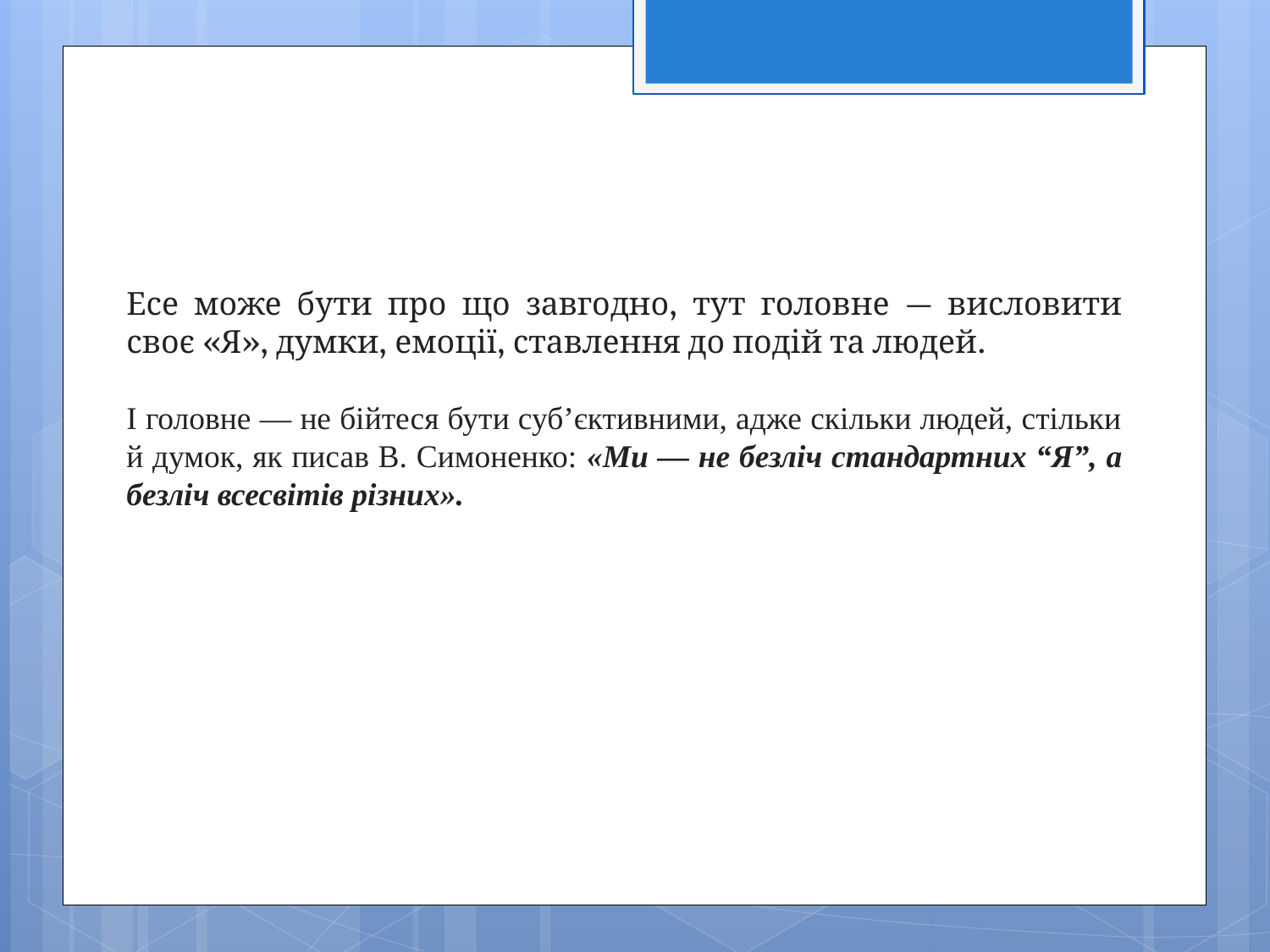

Есе може бути про що завгодно, тут головне — висловити своє «Я», думки, емоції, ставлення до подій та людей.

І головне — не бійтеся бути суб’єктивними, адже скільки людей, стільки й думок, як писав В. Симоненко: «Ми — не безліч стандартних “Я”, а безліч всесвітів різних».